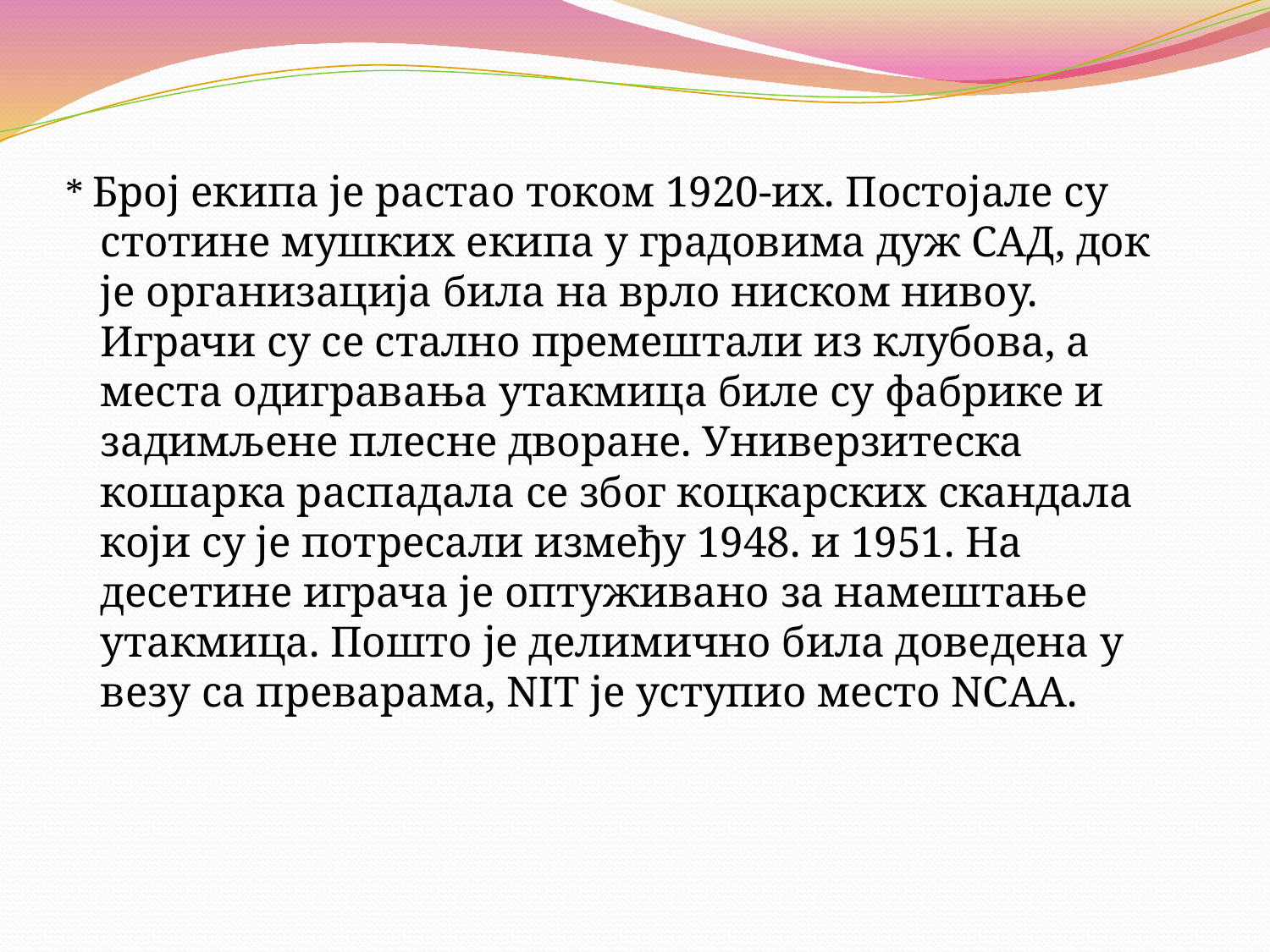

* Број екипа је растао током 1920-их. Постојале су стотине мушких екипа у градовима дуж САД, док је организација била на врло ниском нивоу. Играчи су се стално премештали из клубова, а места одигравања утакмица биле су фабрике и задимљене плесне дворане. Универзитеска кошарка распадала се због коцкарских скандала који су је потресали између 1948. и 1951. На десетине играча је оптуживано за намештање утакмица. Пошто је делимично била доведена у везу са преварама, NIT је уступио место NCAA.